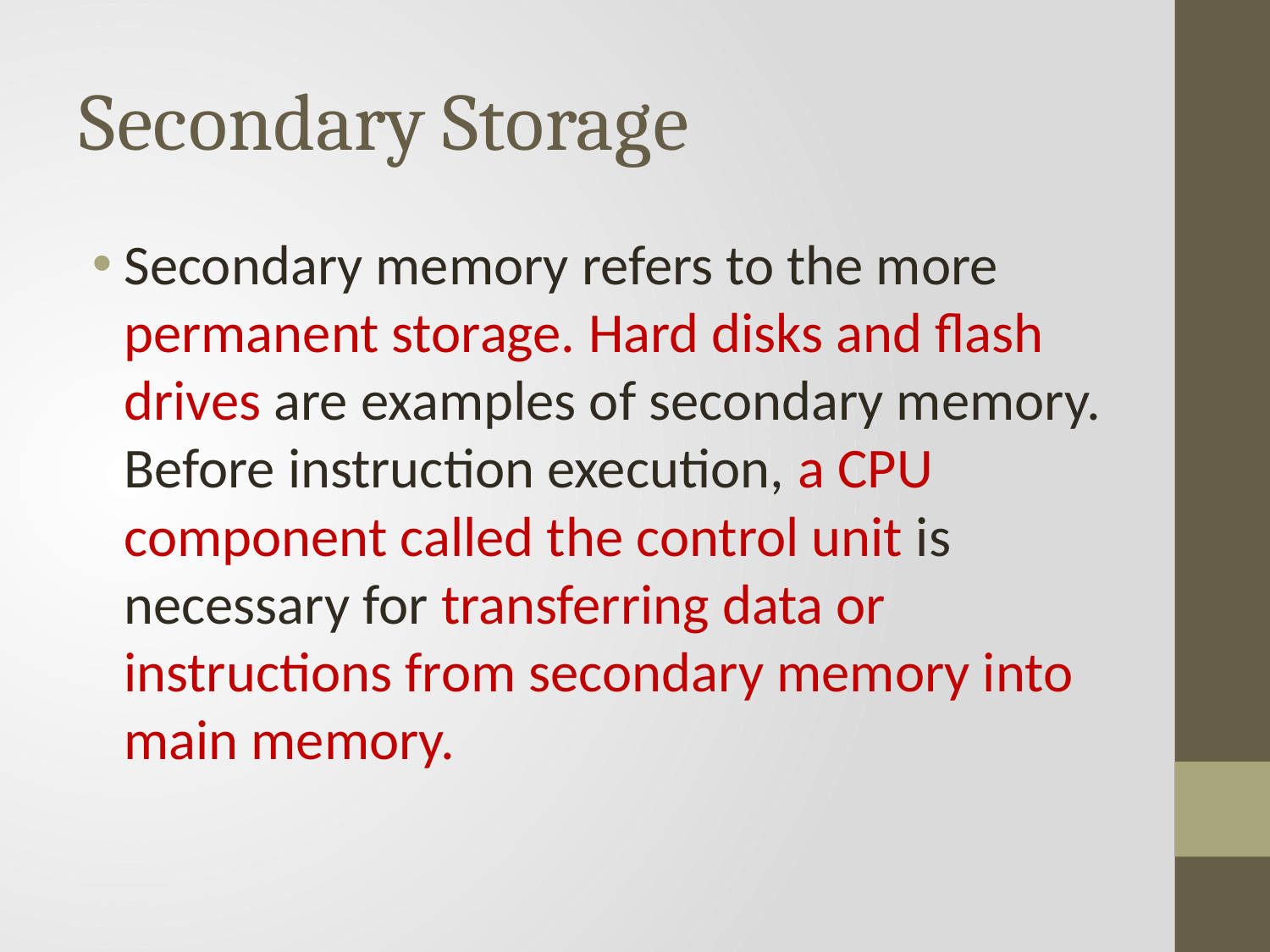

# Secondary Storage
Secondary memory refers to the more permanent storage. Hard disks and flash drives are examples of secondary memory. Before instruction execution, a CPU component called the control unit is necessary for transferring data or instructions from secondary memory into main memory.